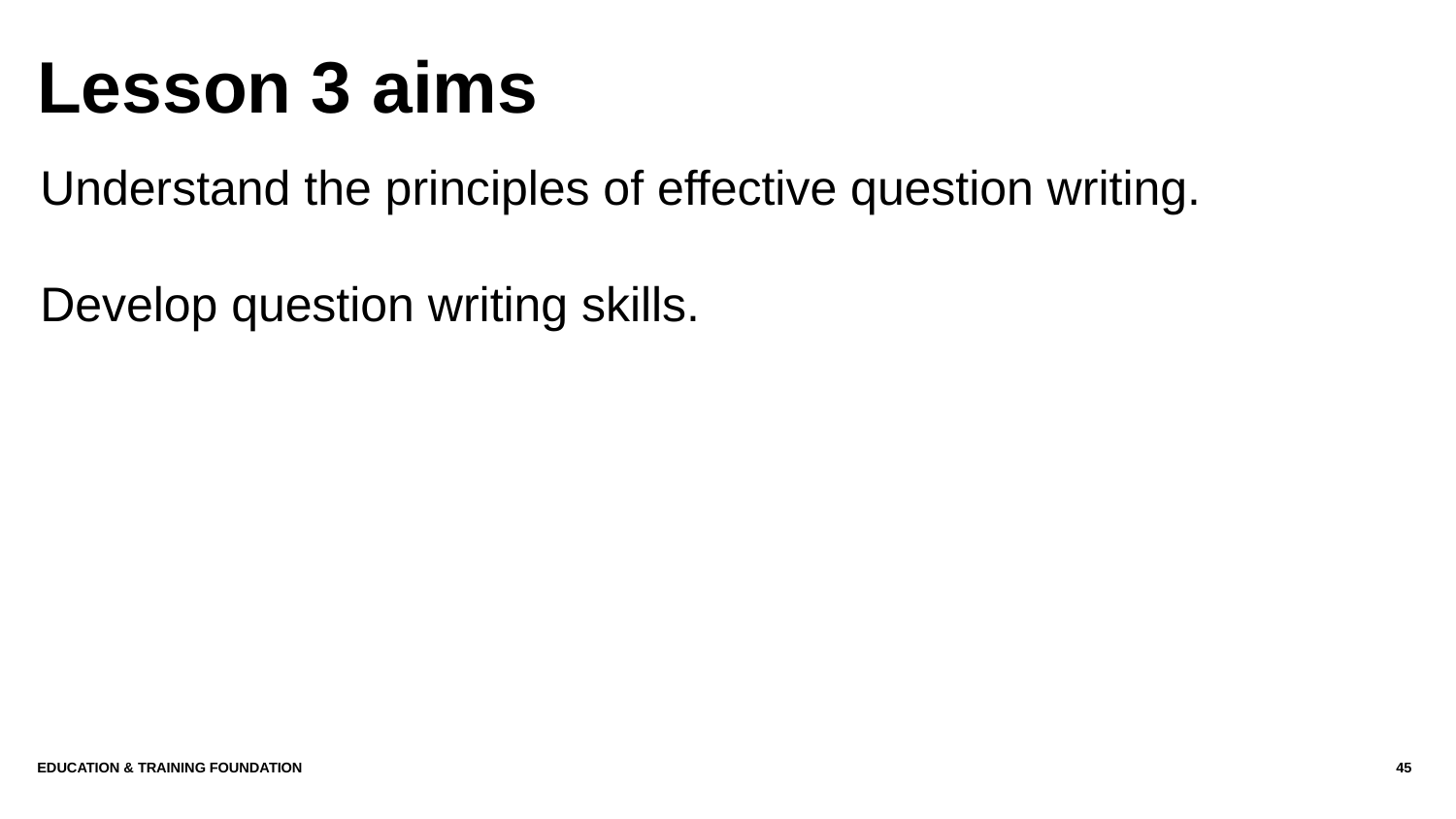

# Lesson 3 aims
Understand the principles of effective question writing.

Develop question writing skills.
Education & Training Foundation
45